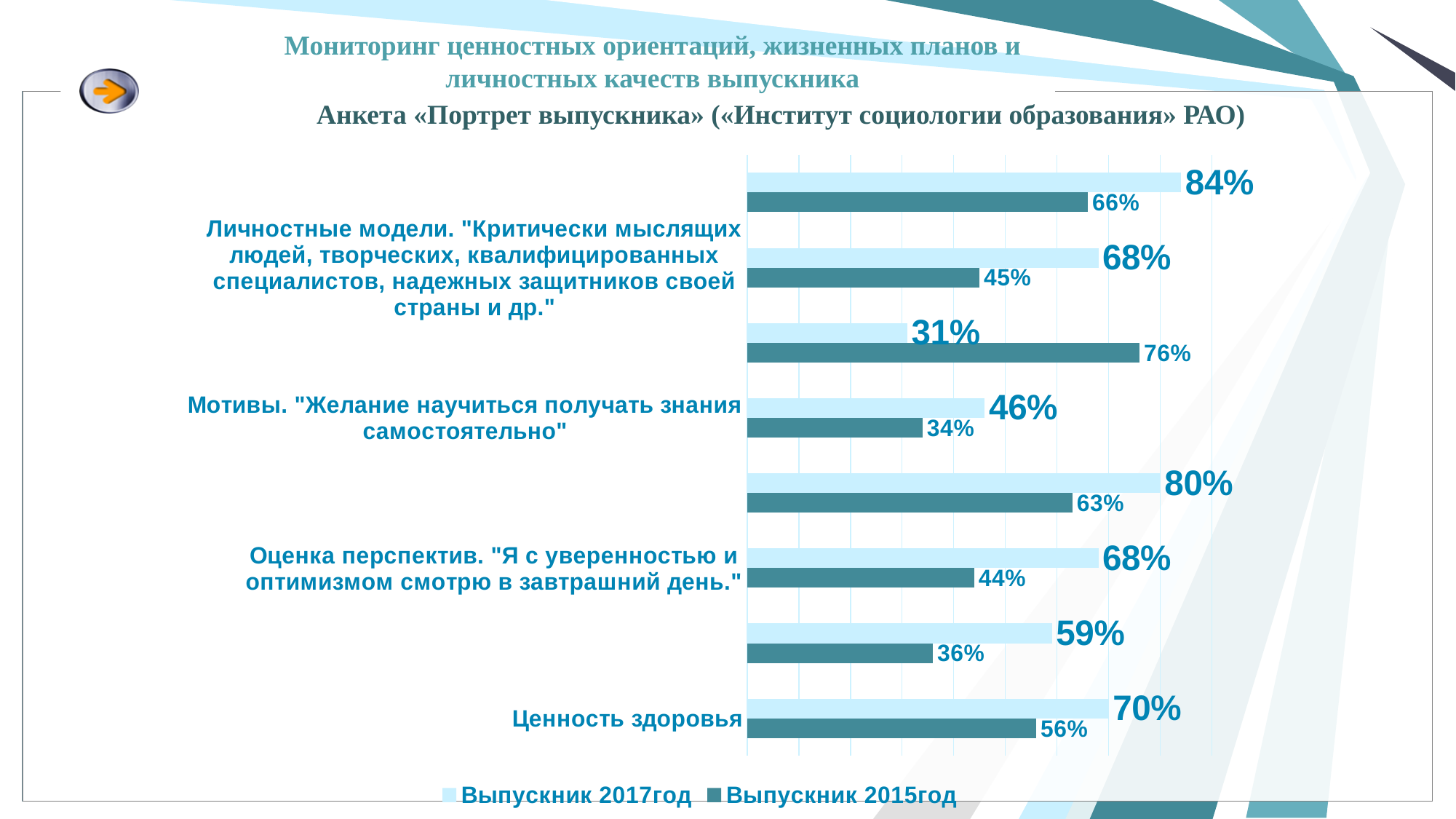

Мониторинг ценностных ориентаций, жизненных планов и личностных качеств выпускника
Анкета «Портрет выпускника» («Институт социологии образования» РАО)

### Chart

| Category | Выпускник 2015год | Выпускник 2017год |
|---|---|---|
| Ценность здоровья | 0.56 | 0.7 |
| Оценка жизненных планов. "Я отчетливо представляю себе свое будущее." | 0.36 | 0.59 |
| Оценка перспектив. "Я с уверенностью и оптимизмом смотрю в завтрашний день." | 0.44 | 0.68 |
| Значимые личностные новообразования. "Целеустремленность, умение работать в команде, инициативность, любопытство и др. | 0.63 | 0.8 |
| Мотивы. "Желание научиться получать знания самостоятельно" | 0.34 | 0.46 |
| Желаемые результаты школьного образования. "Необходимая подготовка для поступления в ВУЗ" | 0.76 | 0.31 |
| Личностные модели. "Критически мыслящих людей, творческих, квалифицированных специалистов, надежных защитников своей страны и др." | 0.45 | 0.68 |
| Образовательные планы. "Институт, университет" | 0.66 | 0.84 |